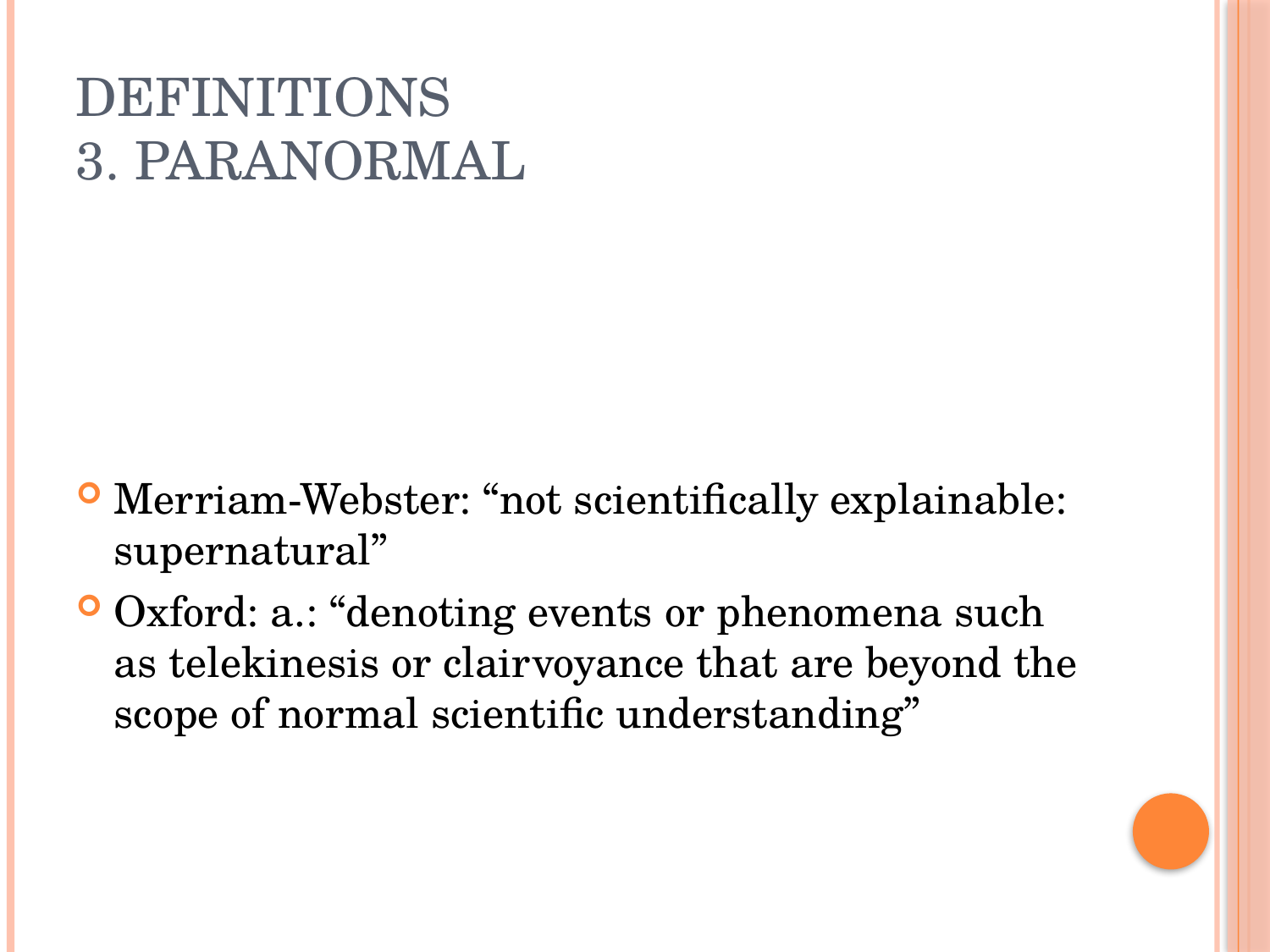

# Definitions 3. Paranormal
Merriam-Webster: “not scientifically explainable: supernatural”
Oxford: a.: “denoting events or phenomena such as telekinesis or clairvoyance that are beyond the scope of normal scientific understanding”